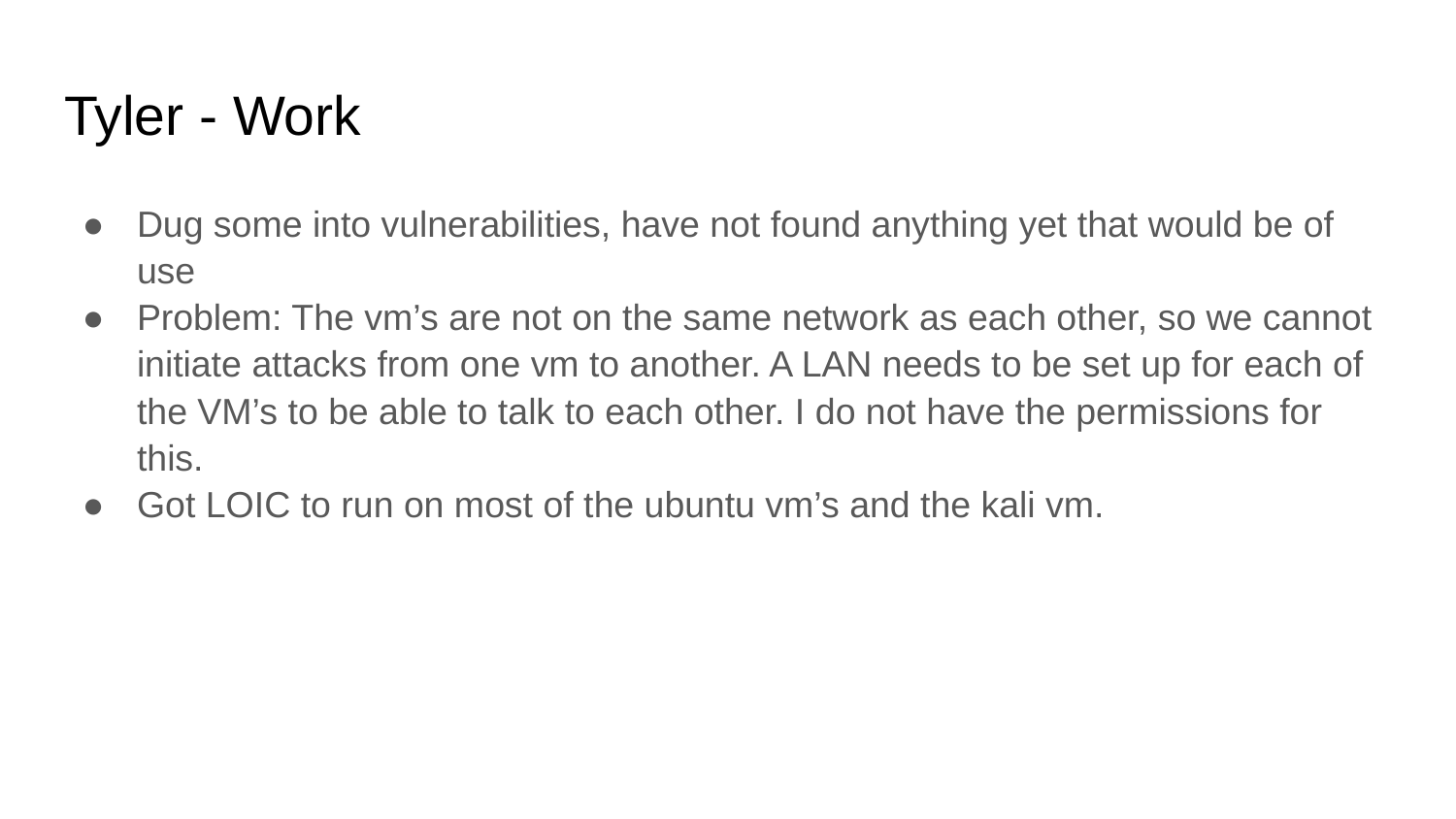

# Tyler - Work
Dug some into vulnerabilities, have not found anything yet that would be of use
Problem: The vm’s are not on the same network as each other, so we cannot initiate attacks from one vm to another. A LAN needs to be set up for each of the VM’s to be able to talk to each other. I do not have the permissions for this.
Got LOIC to run on most of the ubuntu vm’s and the kali vm.